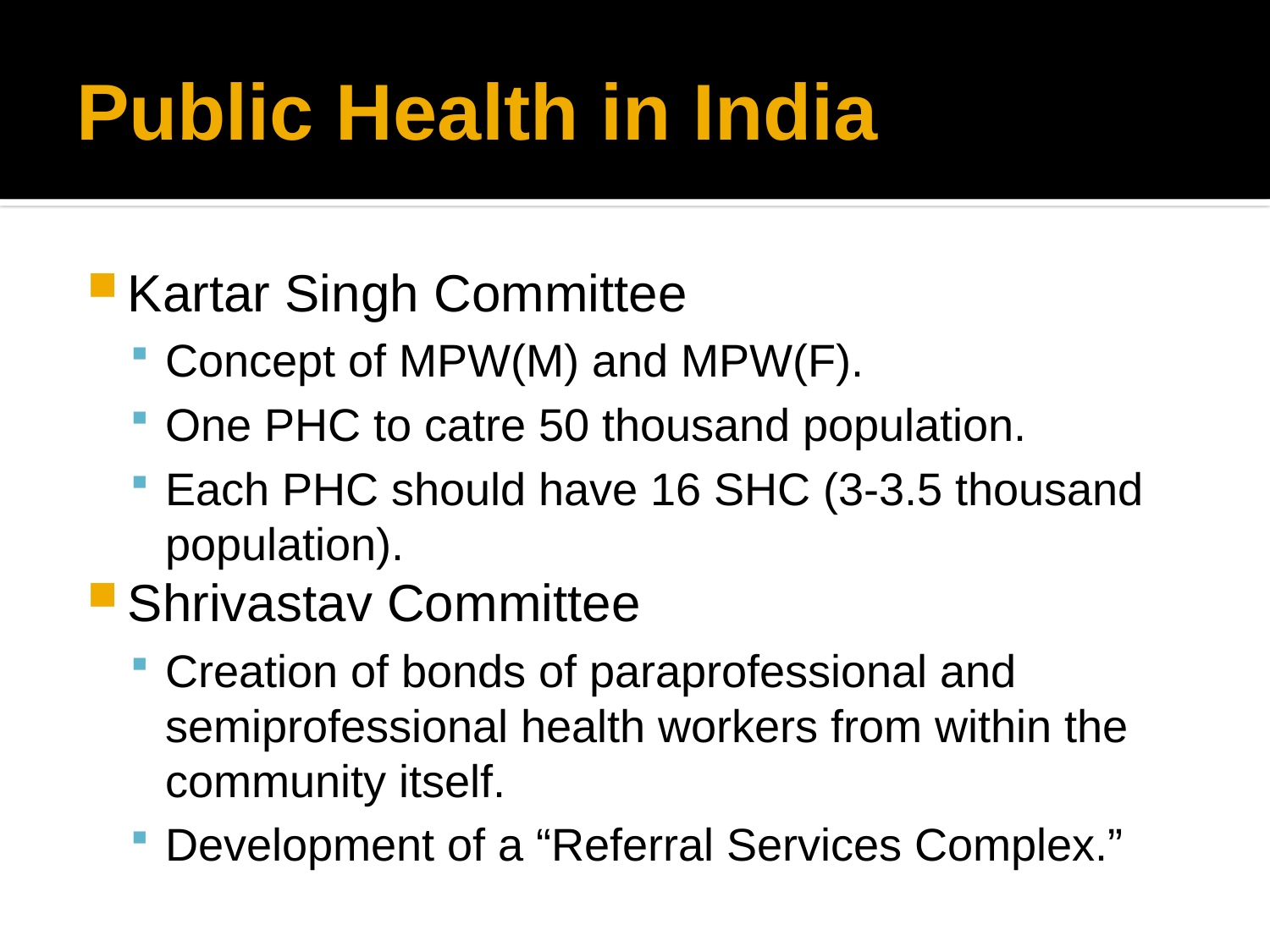

# Public Health in India
Kartar Singh Committee
Concept of MPW(M) and MPW(F).
One PHC to catre 50 thousand population.
Each PHC should have 16 SHC (3-3.5 thousand population).
Shrivastav Committee
Creation of bonds of paraprofessional and semiprofessional health workers from within the community itself.
Development of a “Referral Services Complex.”